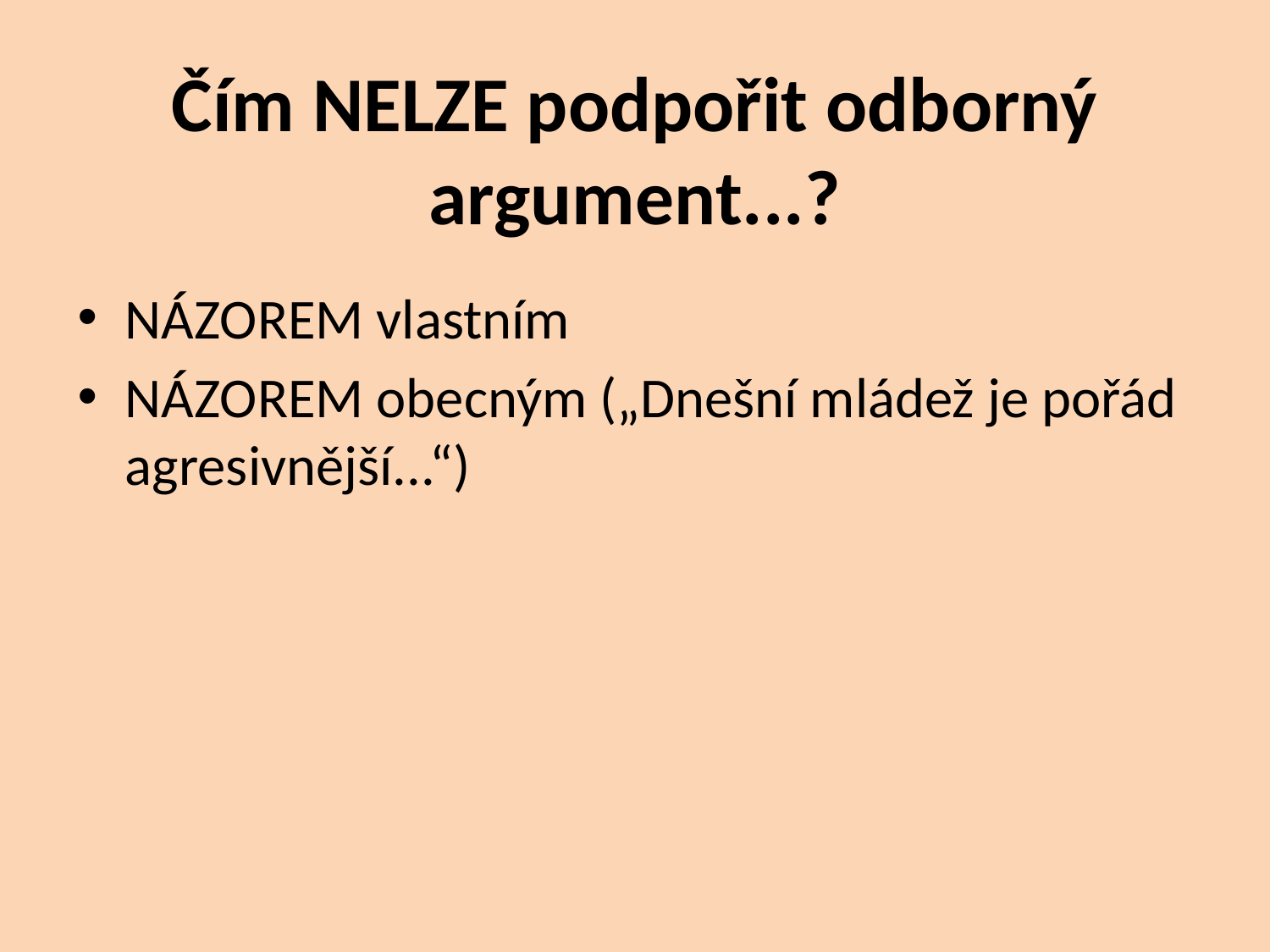

# Čím NELZE podpořit odborný argument...?
NÁZOREM vlastním
NÁZOREM obecným („Dnešní mládež je pořád agresivnější...“)